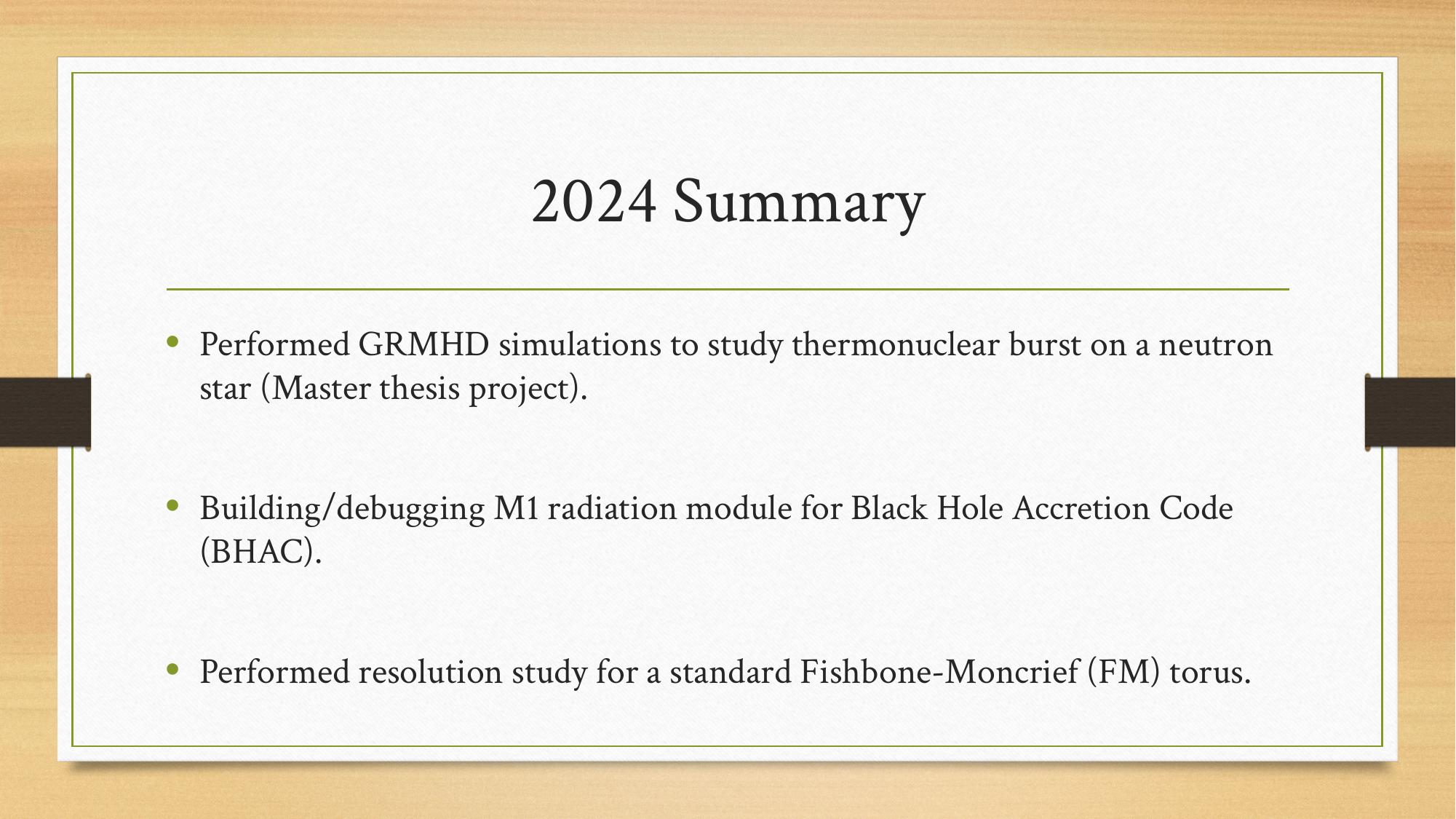

# 2024 Summary
Performed GRMHD simulations to study thermonuclear burst on a neutron star (Master thesis project).

Building/debugging M1 radiation module for Black Hole Accretion Code (BHAC).

Performed resolution study for a standard Fishbone-Moncrief (FM) torus.